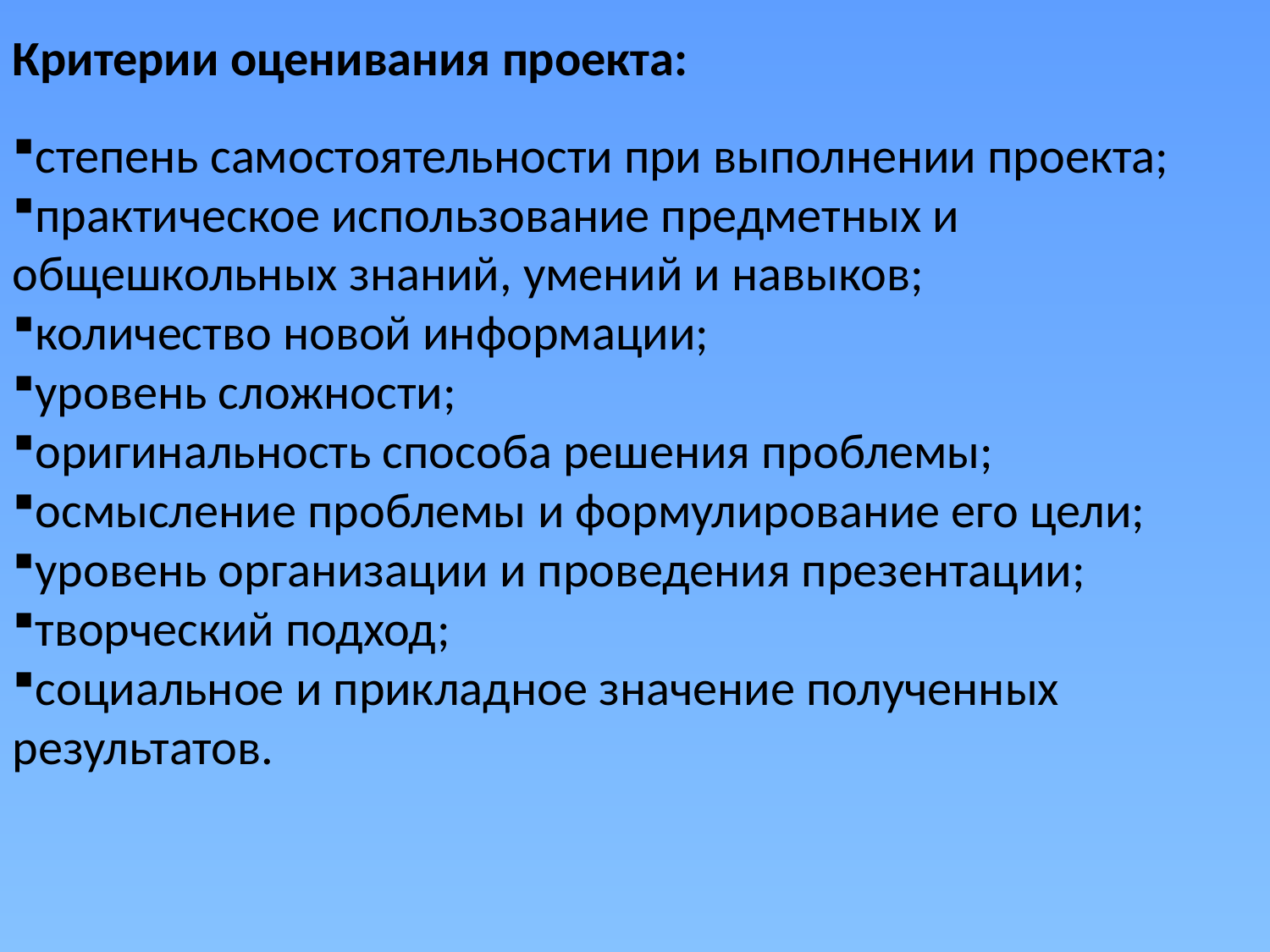

Критерии оценивания проекта:

степень самостоятельности при выполнении проекта;
практическое использование предметных и общешкольных знаний, умений и навыков;
количество новой информации;
уровень сложности;
оригинальность способа решения проблемы;
осмысление проблемы и формулирование его цели;
уровень организации и проведения презентации;
творческий подход;
социальное и прикладное значение полученных результатов.